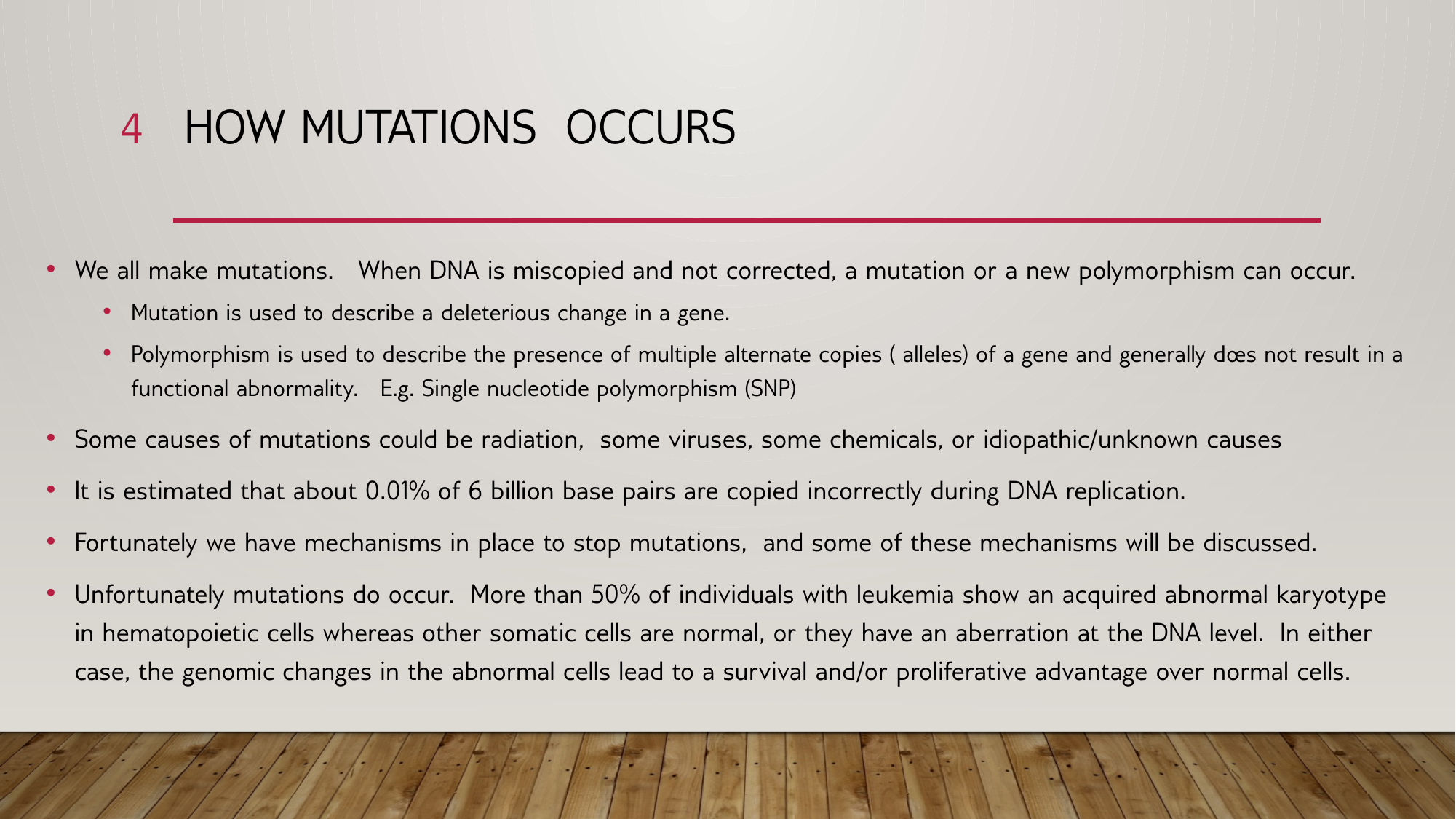

4
# How Mutations  Occurs
We all make mutations.   When DNA is miscopied and not corrected, a mutation or a new polymorphism can occur.
Mutation is used to describe a deleterious change in a gene.
Polymorphism is used to describe the presence of multiple alternate copies ( alleles) of a gene and generally does not result in a functional abnormality.   E.g. Single nucleotide polymorphism (SNP)
Some causes of mutations could be radiation,  some viruses, some chemicals, or idiopathic/unknown causes
It is estimated that about 0.01% of 6 billion base pairs are copied incorrectly during DNA replication.
Fortunately we have mechanisms in place to stop mutations,  and some of these mechanisms will be discussed.
Unfortunately mutations do occur.  More than 50% of individuals with leukemia show an acquired abnormal karyotype in hematopoietic cells whereas other somatic cells are normal, or they have an aberration at the DNA level.  In either case, the genomic changes in the abnormal cells lead to a survival and/or proliferative advantage over normal cells.